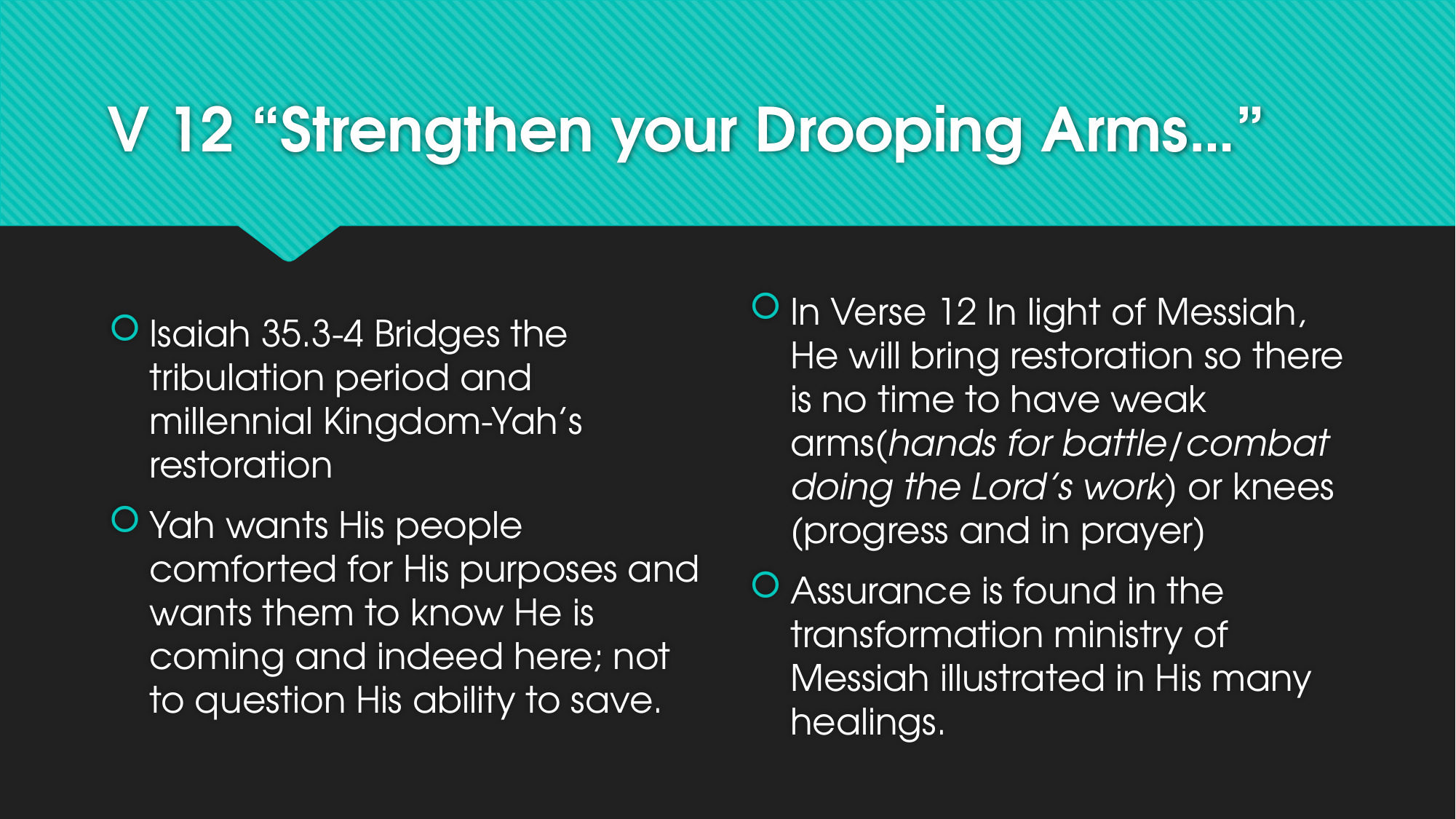

# V 12 “Strengthen your Drooping Arms…”
In Verse 12 In light of Messiah, He will bring restoration so there is no time to have weak arms(hands for battle/combat doing the Lord’s work) or knees (progress and in prayer)
Assurance is found in the transformation ministry of Messiah illustrated in His many healings.
Isaiah 35.3-4 Bridges the tribulation period and millennial Kingdom-Yah’s restoration
Yah wants His people comforted for His purposes and wants them to know He is coming and indeed here; not to question His ability to save.